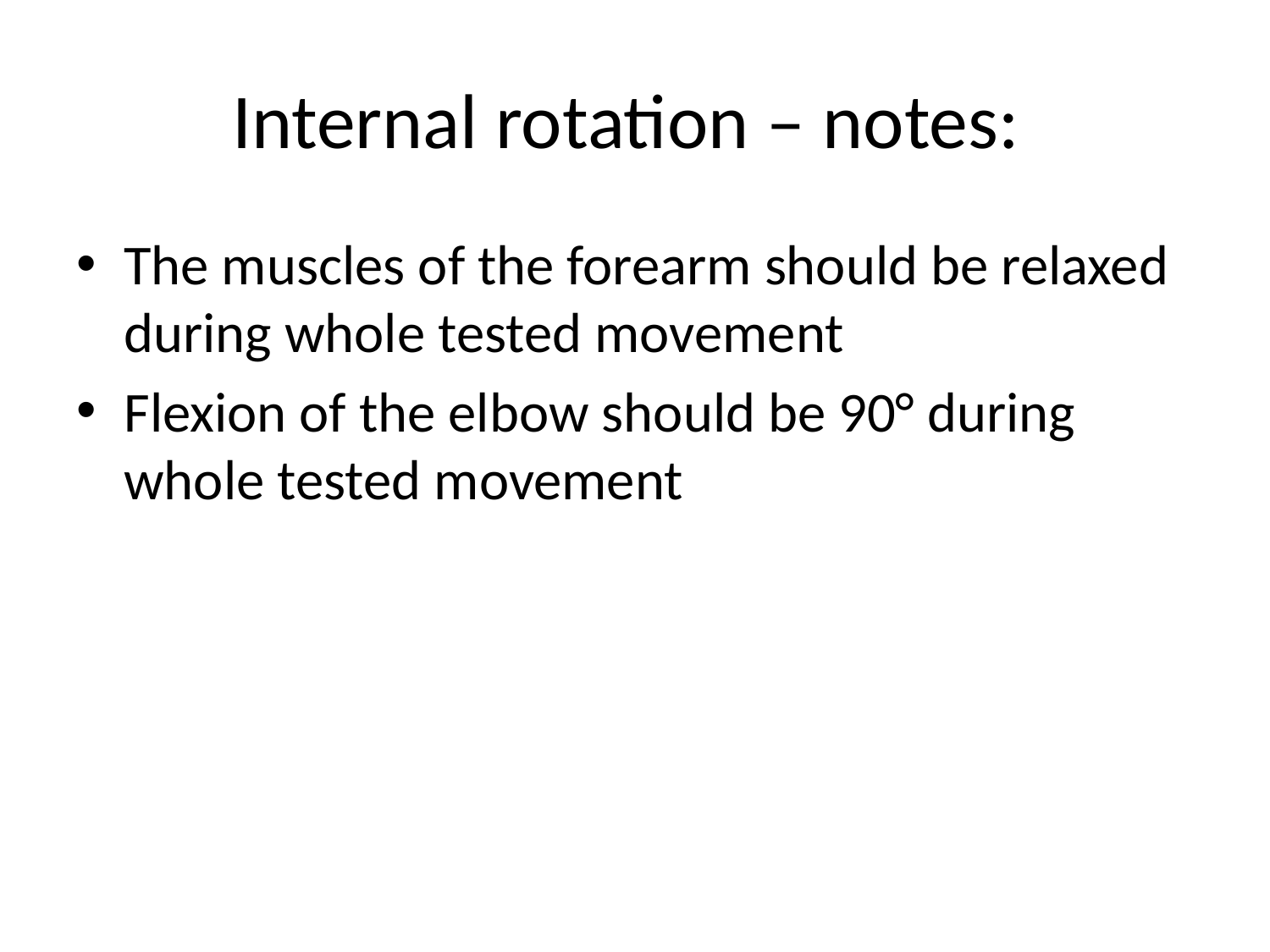

# Internal rotation – notes:
The muscles of the forearm should be relaxed during whole tested movement
Flexion of the elbow should be 90° during whole tested movement